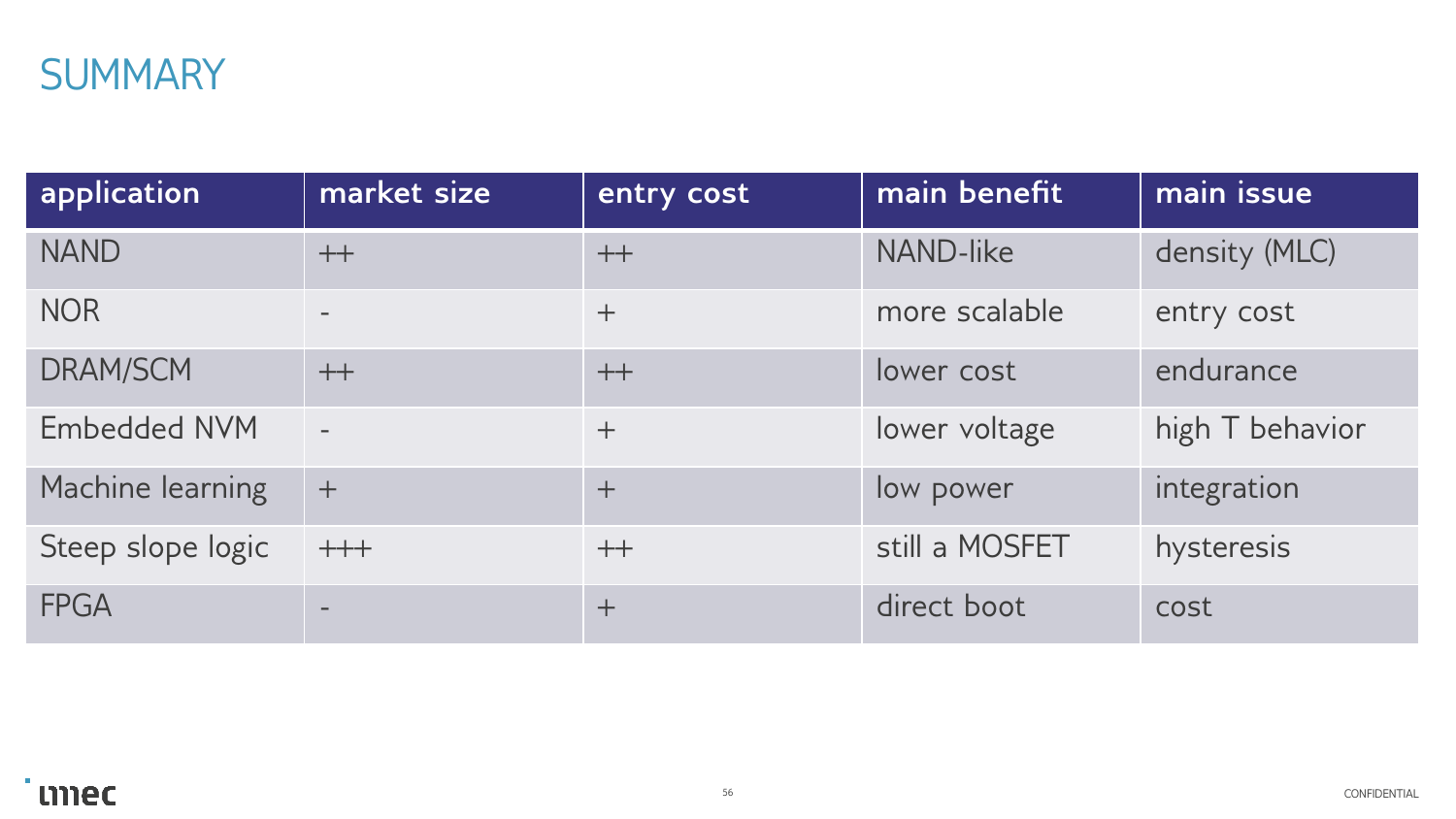

# summary
| application | market size | entry cost | main benefit | main issue |
| --- | --- | --- | --- | --- |
| NAND | ++ | ++ | NAND-like | density (MLC) |
| NOR | - | + | more scalable | entry cost |
| DRAM/SCM | ++ | ++ | lower cost | endurance |
| Embedded NVM | - | + | lower voltage | high T behavior |
| Machine learning | + | + | low power | integration |
| Steep slope logic | +++ | ++ | still a MOSFET | hysteresis |
| FPGA | - | + | direct boot | cost |
56